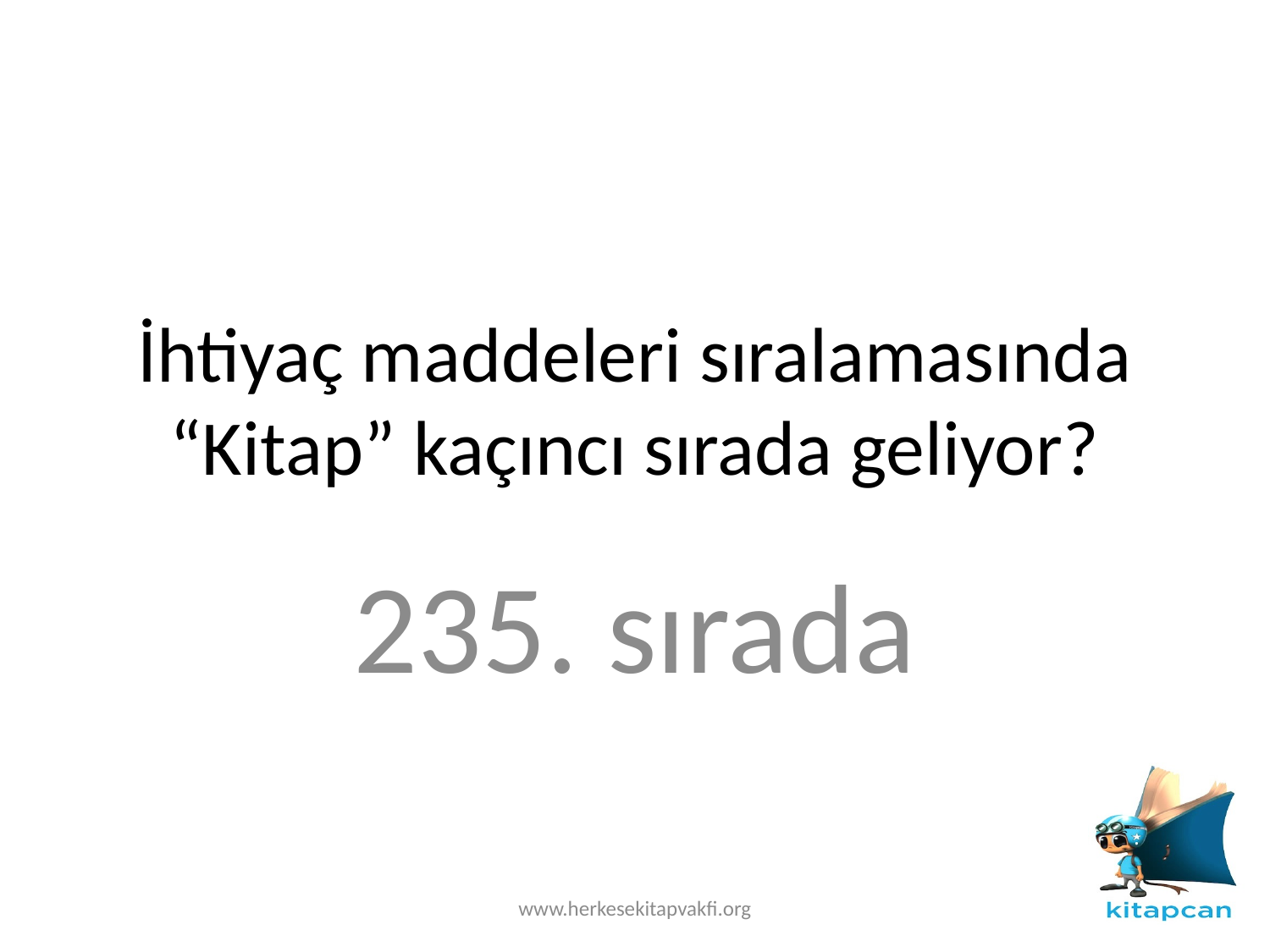

# İhtiyaç maddeleri sıralamasında “Kitap” kaçıncı sırada geliyor?
235. sırada
www.herkesekitapvakfi.org